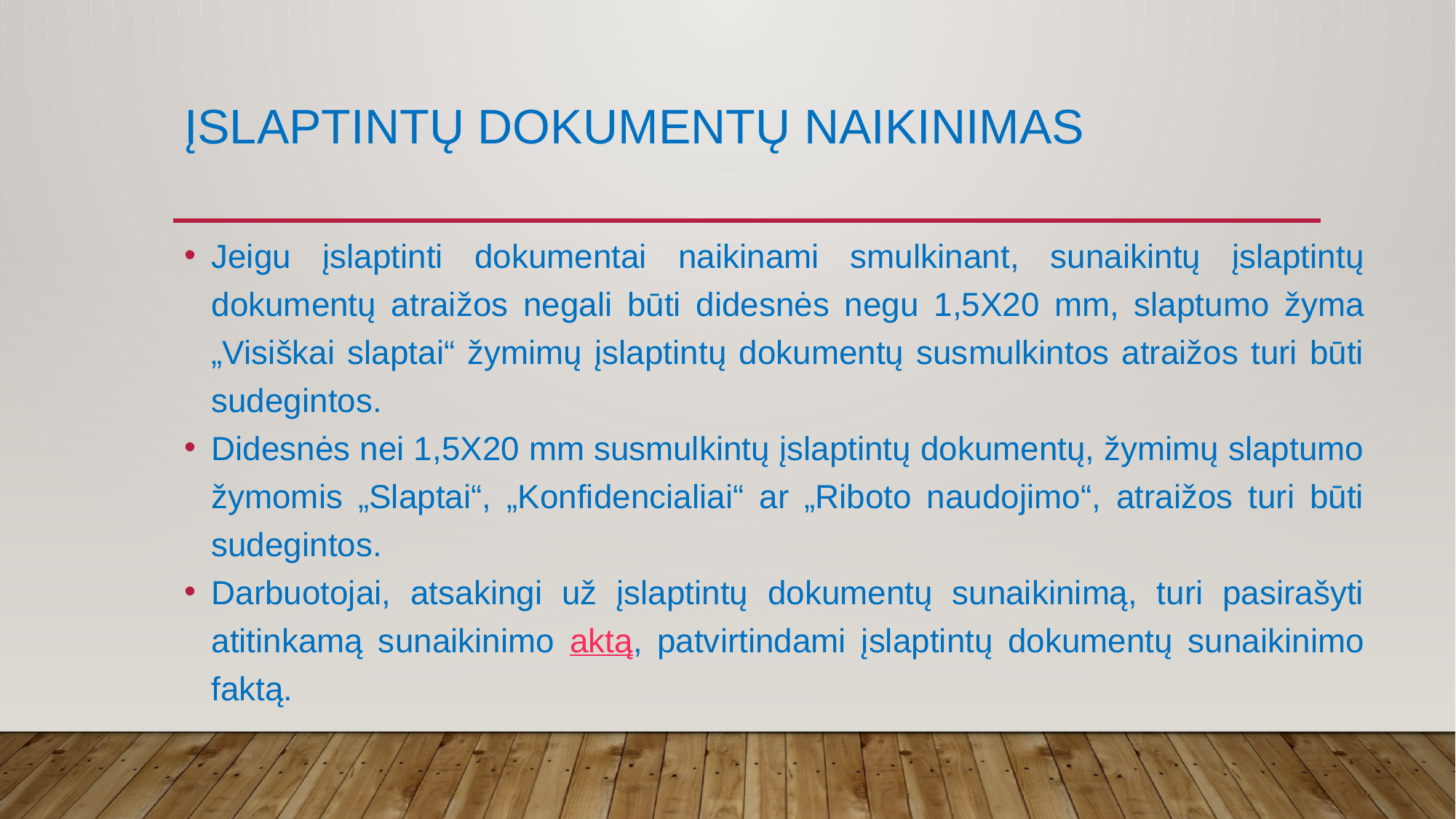

# Įslaptintų dokumentų naikinimas
Jeigu įslaptinti dokumentai naikinami smulkinant, sunaikintų įslaptintų dokumentų atraižos negali būti didesnės negu 1,5X20 mm, slaptumo žyma „Visiškai slaptai“ žymimų įslaptintų dokumentų susmulkintos atraižos turi būti sudegintos.
Didesnės nei 1,5X20 mm susmulkintų įslaptintų dokumentų, žymimų slaptumo žymomis „Slaptai“, „Konfidencialiai“ ar „Riboto naudojimo“, atraižos turi būti sudegintos.
Darbuotojai, atsakingi už įslaptintų dokumentų sunaikinimą, turi pasirašyti atitinkamą sunaikinimo aktą, patvirtindami įslaptintų dokumentų sunaikinimo faktą.